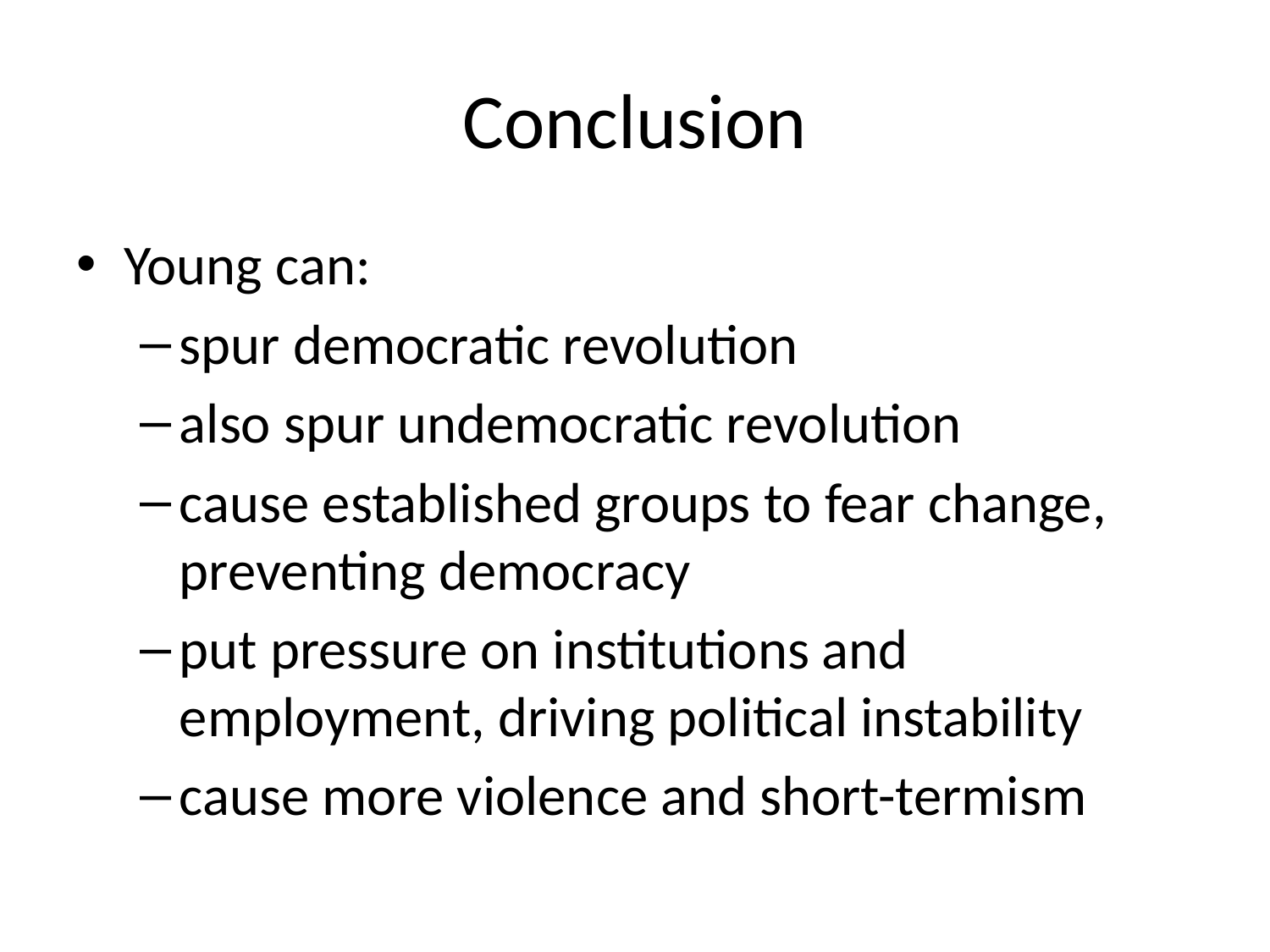

# Conclusion
Young can:
spur democratic revolution
also spur undemocratic revolution
cause established groups to fear change, preventing democracy
put pressure on institutions and employment, driving political instability
cause more violence and short-termism